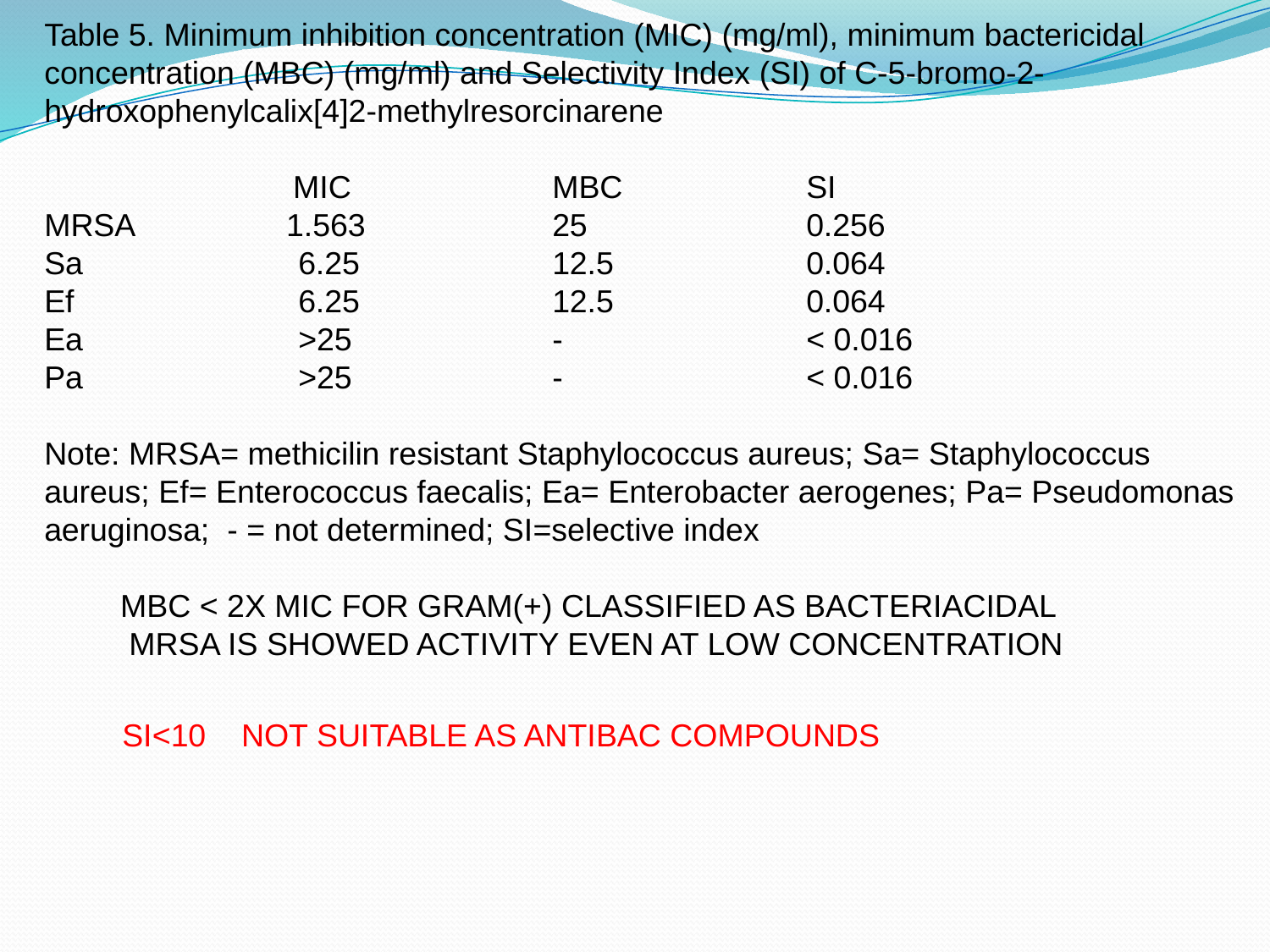

Table 5. Minimum inhibition concentration (MIC) (mg/ml), minimum bactericidal concentration (MBC) (mg/ml) and Selectivity Index (SI) of C-5-bromo-2-hydroxophenylcalix[4]2-methylresorcinarene

                            MIC		MBC		SI
MRSA 	             1.563		25		0.256
Sa   		6.25		12.5		0.064
Ef		6.25		12.5		0.064
Ea		>25		-		< 0.016
Pa		>25		-		< 0.016

Note: MRSA= methicilin resistant Staphylococcus aureus; Sa= Staphylococcus aureus; Ef= Enterococcus faecalis; Ea= Enterobacter aerogenes; Pa= Pseudomonas aeruginosa;  - = not determined; SI=selective index
MBC < 2X MIC FOR GRAM(+) CLASSIFIED AS BACTERIACIDAL
 MRSA IS SHOWED ACTIVITY EVEN AT LOW CONCENTRATION
SI<10    NOT SUITABLE AS ANTIBAC COMPOUNDS